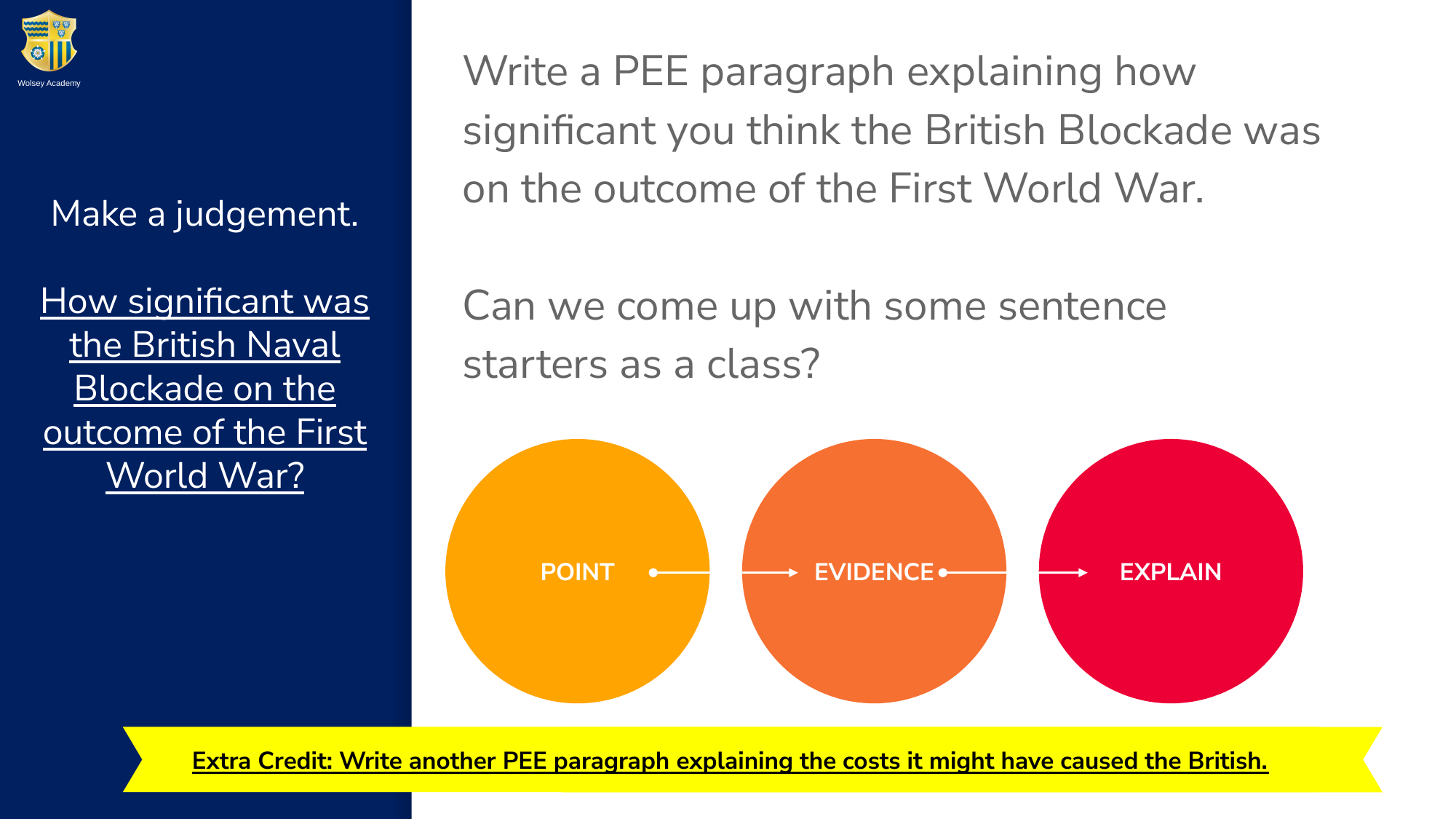

Write a PEE paragraph explaining how significant you think the British Blockade was on the outcome of the First World War.

Can we come up with some sentence starters as a class?
# Make a judgement. How significant was the British Naval Blockade on the outcome of the First World War?
POINT
EVIDENCE
EXPLAIN
Num/Lit Settler
Extra Credit: Write another PEE paragraph explaining the costs it might have caused the British.
11